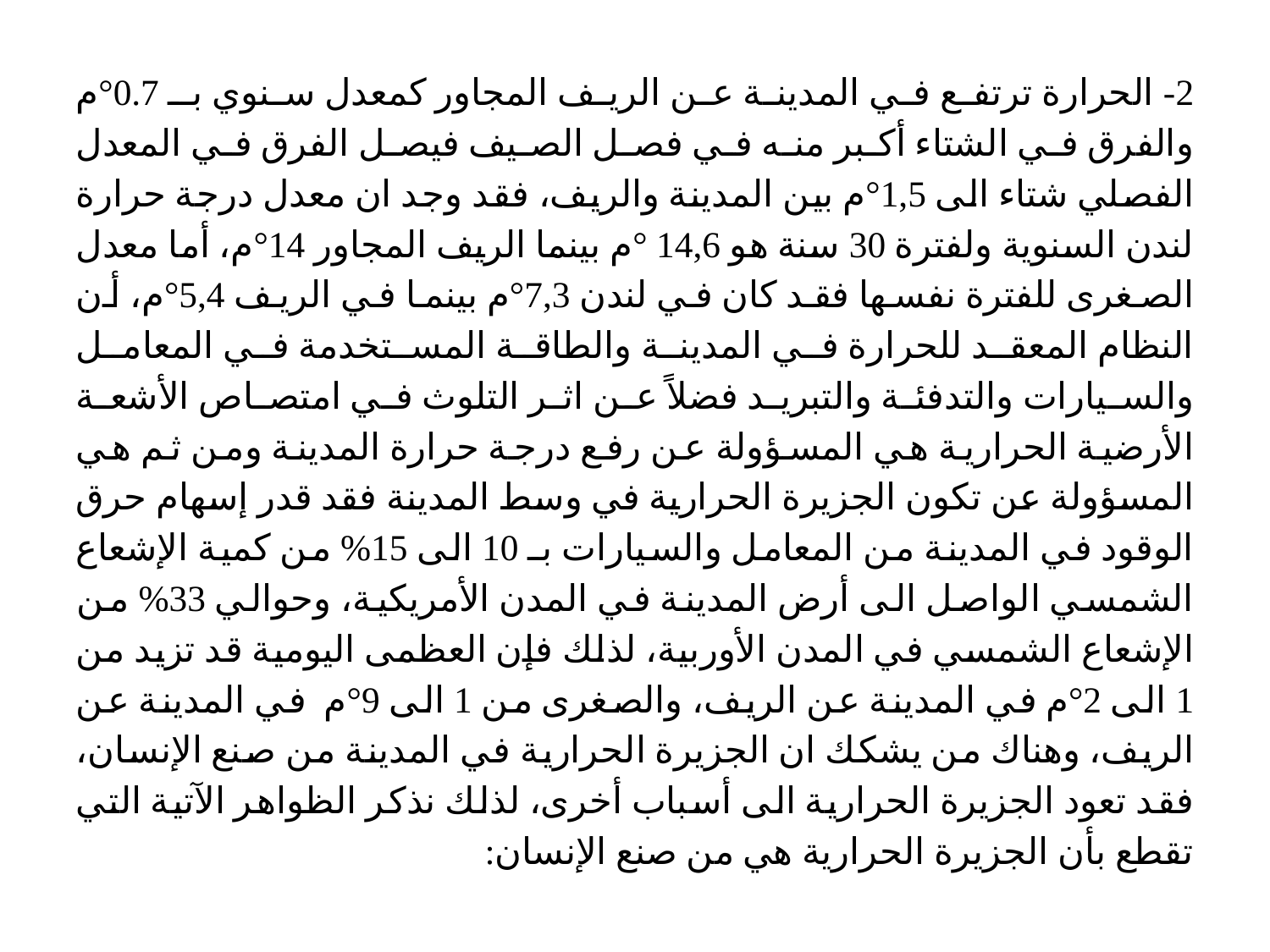

2- الحرارة ترتفع في المدينة عن الريف المجاور كمعدل سنوي بـ 0.7°م والفرق في الشتاء أكبر منه في فصل الصيف فيصل الفرق في المعدل الفصلي شتاء الى 1,5°م بين المدينة والريف، فقد وجد ان معدل درجة حرارة لندن السنوية ولفترة 30 سنة هو 14,6 °م بينما الريف المجاور 14°م، أما معدل الصغرى للفترة نفسها فقد كان في لندن 7,3°م بينما في الريف 5,4°م، أن النظام المعقد للحرارة في المدينة والطاقة المستخدمة في المعامل والسيارات والتدفئة والتبريد فضلاً عن اثر التلوث في امتصاص الأشعة الأرضية الحرارية هي المسؤولة عن رفع درجة حرارة المدينة ومن ثم هي المسؤولة عن تكون الجزيرة الحرارية في وسط المدينة فقد قدر إسهام حرق الوقود في المدينة من المعامل والسيارات بـ 10 الى 15% من كمية الإشعاع الشمسي الواصل الى أرض المدينة في المدن الأمريكية، وحوالي 33% من الإشعاع الشمسي في المدن الأوربية، لذلك فإن العظمى اليومية قد تزيد من 1 الى 2°م في المدينة عن الريف، والصغرى من 1 الى 9°م  في المدينة عن الريف، وهناك من يشكك ان الجزيرة الحرارية في المدينة من صنع الإنسان، فقد تعود الجزيرة الحرارية الى أسباب أخرى، لذلك نذكر الظواهر الآتية التي تقطع بأن الجزيرة الحرارية هي من صنع الإنسان: